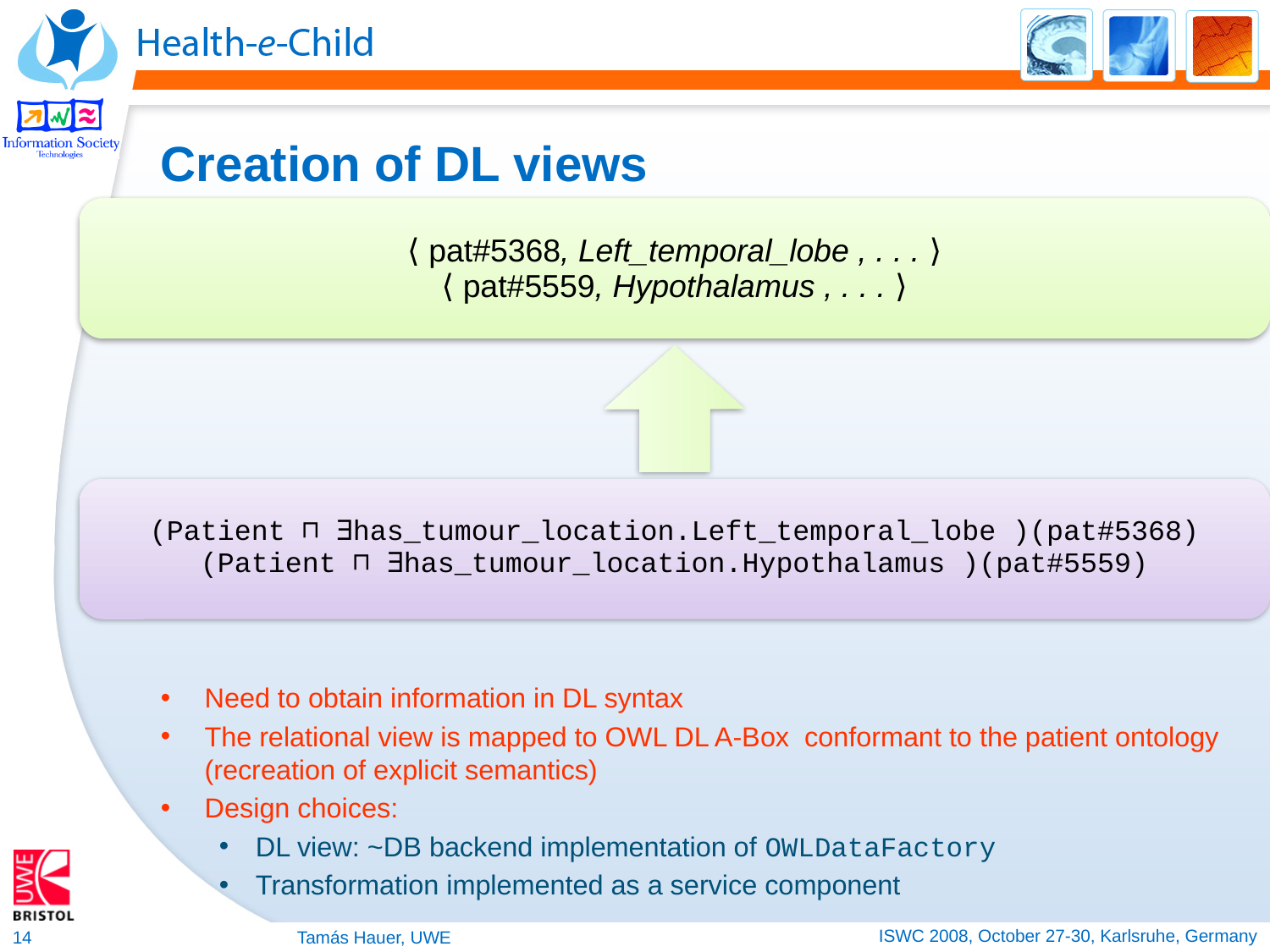

# Creation of DL views
⟨ pat#5368, Left_temporal_lobe , . . . ⟩
⟨ pat#5559, Hypothalamus , . . . ⟩
(Patient ⊓ ∃has_tumour_location.Left_temporal_lobe )(pat#5368)
(Patient ⊓ ∃has_tumour_location.Hypothalamus )(pat#5559)
Need to obtain information in DL syntax
The relational view is mapped to OWL DL A-Box  conformant to the patient ontology (recreation of explicit semantics)
Design choices:
DL view: ~DB backend implementation of OWLDataFactory
Transformation implemented as a service component